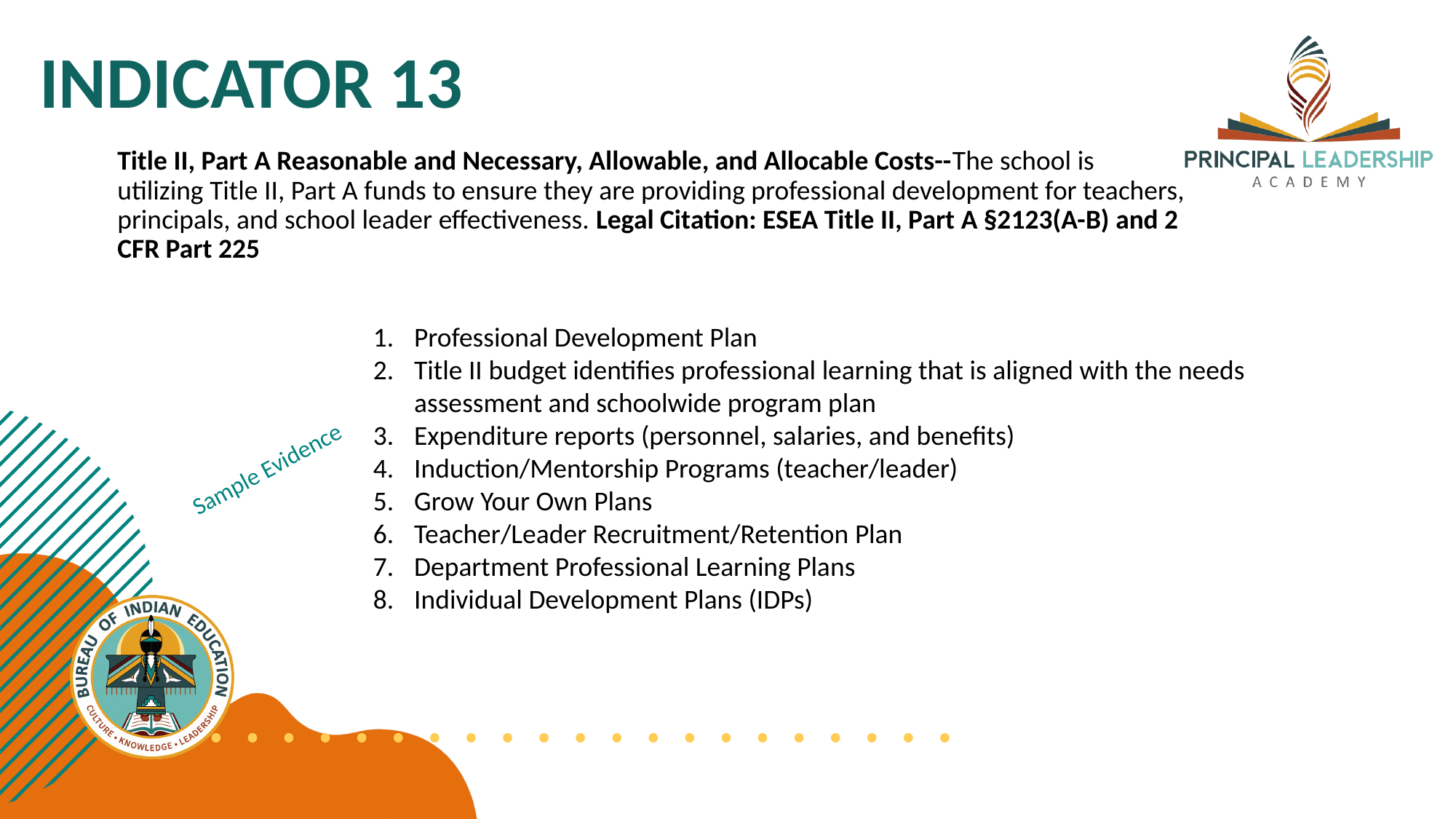

INDICATOR 13
Title II, Part A Reasonable and Necessary, Allowable, and Allocable Costs--The school is utilizing Title II, Part A funds to ensure they are providing professional development for teachers, principals, and school leader effectiveness. Legal Citation: ESEA Title II, Part A §2123(A-B) and 2 CFR Part 225
Professional Development Plan
Title II budget identifies professional learning that is aligned with the needs assessment and schoolwide program plan
Expenditure reports (personnel, salaries, and benefits)
Induction/Mentorship Programs (teacher/leader)
Grow Your Own Plans
Teacher/Leader Recruitment/Retention Plan
Department Professional Learning Plans
Individual Development Plans (IDPs)
Sample Evidence